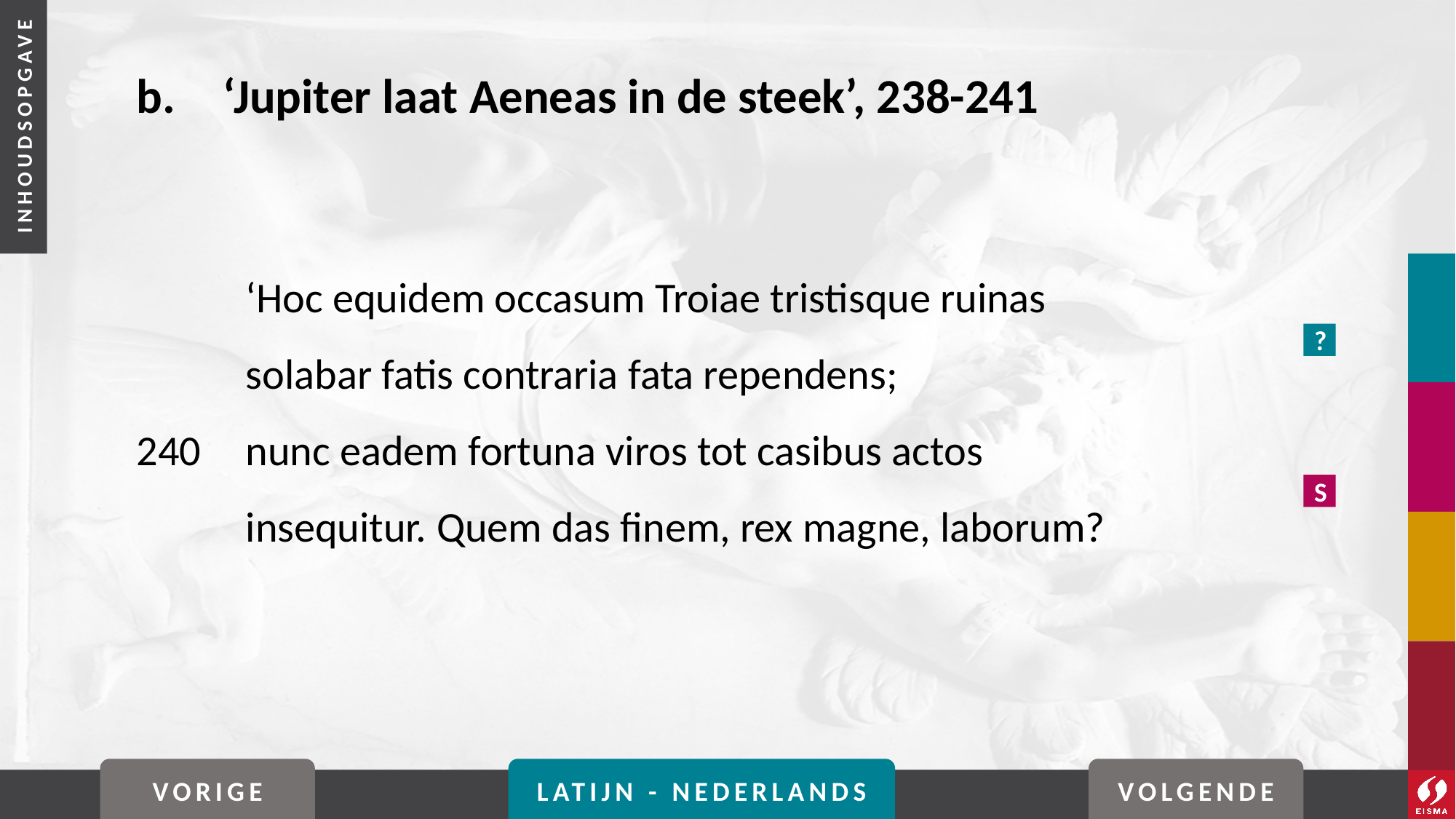

# b. 	‘Jupiter laat Aeneas in de steek’, 238-241
	‘Hoc equidem occasum Troiae tristisque ruinas
	solabar fatis contraria fata rependens;
240	nunc eadem fortuna viros tot casibus actos
	insequitur. Quem das finem, rex magne, laborum?
?
S
VORIGE
LATIJN - NEDERLANDS
VOLGENDE